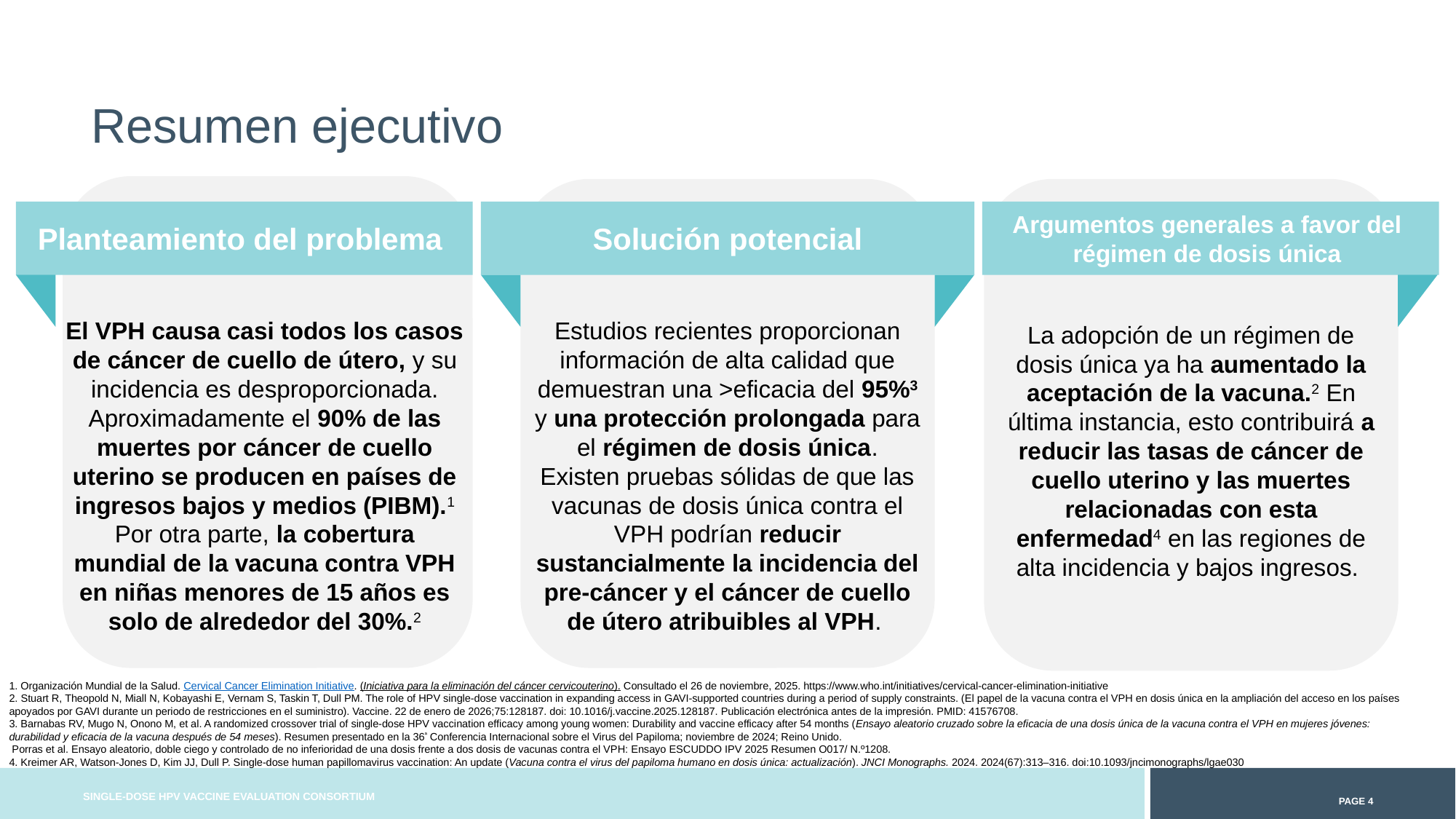

Resumen ejecutivo

Planteamiento del problema
Argumentos generales a favor del
régimen de dosis única
Solución potencial

El VPH causa casi todos los casos de cáncer de cuello de útero, y su incidencia es desproporcionada. Aproximadamente el 90% de las muertes por cáncer de cuello uterino se producen en países de ingresos bajos y medios (PIBM).1 Por otra parte, la cobertura mundial de la vacuna contra VPH en niñas menores de 15 años es solo de alrededor del 30%.2
Estudios recientes proporcionan información de alta calidad que demuestran una >eficacia del 95%3 y una protección prolongada para el régimen de dosis única. Existen pruebas sólidas de que las vacunas de dosis única contra el VPH podrían reducir sustancialmente la incidencia del pre-cáncer y el cáncer de cuello de útero atribuibles al VPH.
La adopción de un régimen de dosis única ya ha aumentado la aceptación de la vacuna.2 En última instancia, esto contribuirá a reducir las tasas de cáncer de cuello uterino y las muertes relacionadas con esta enfermedad4 en las regiones de alta incidencia y bajos ingresos.
1. Organización Mundial de la Salud. Cervical Cancer Elimination Initiative. (Iniciativa para la eliminación del cáncer cervicouterino). Consultado el 26 de noviembre, 2025. https://www.who.int/initiatives/cervical-cancer-elimination-initiative
2. Stuart R, Theopold N, Miall N, Kobayashi E, Vernam S, Taskin T, Dull PM. The role of HPV single-dose vaccination in expanding access in GAVI-supported countries during a period of supply constraints. (El papel de la vacuna contra el VPH en dosis única en la ampliación del acceso en los países apoyados por GAVI durante un periodo de restricciones en el suministro). Vaccine. 22 de enero de 2026;75:128187. doi: 10.1016/j.vaccine.2025.128187. Publicación electrónica antes de la impresión. PMID: 41576708.
3. Barnabas RV, Mugo N, Onono M, et al. A randomized crossover trial of single-dose HPV vaccination efficacy among young women: Durability and vaccine efficacy after 54 months (Ensayo aleatorio cruzado sobre la eficacia de una dosis única de la vacuna contra el VPH en mujeres jóvenes: durabilidad y eficacia de la vacuna después de 54 meses). Resumen presentado en la 36ª Conferencia Internacional sobre el Virus del Papiloma; noviembre de 2024; Reino Unido.
 Porras et al. Ensayo aleatorio, doble ciego y controlado de no inferioridad de una dosis frente a dos dosis de vacunas contra el VPH: Ensayo ESCUDDO IPV 2025 Resumen O017/ N.º1208.
4. Kreimer AR, Watson-Jones D, Kim JJ, Dull P. Single-dose human papillomavirus vaccination: An update (Vacuna contra el virus del papiloma humano en dosis única: actualización). JNCI Monographs. 2024. 2024(67):313–316. doi:10.1093/jncimonographs/lgae030